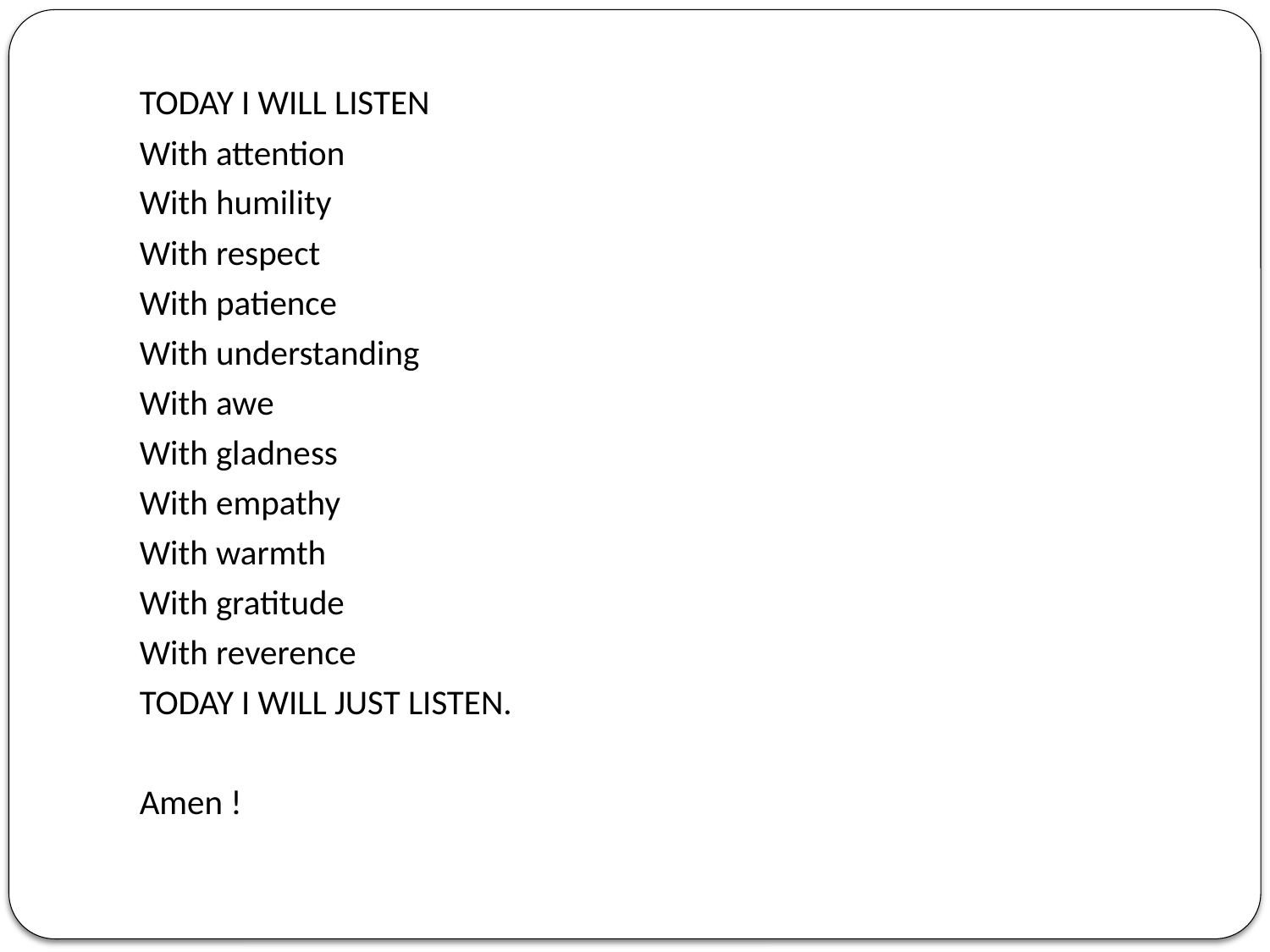

TODAY I WILL LISTEN
With attention
With humility
With respect
With patience
With understanding
With awe
With gladness
With empathy
With warmth
With gratitude
With reverence
TODAY I WILL JUST LISTEN.

Amen !